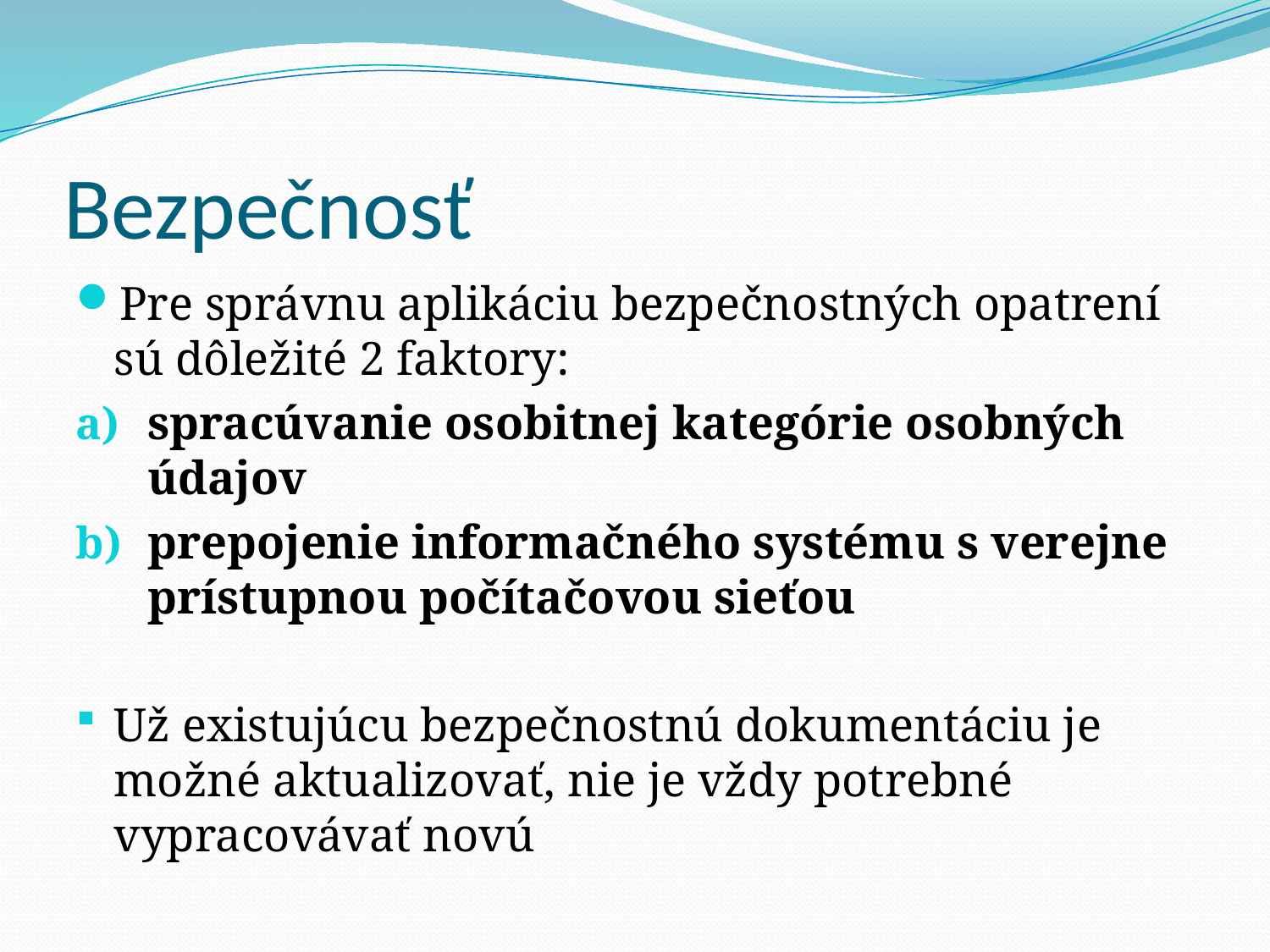

# Bezpečnosť
Pre správnu aplikáciu bezpečnostných opatrení sú dôležité 2 faktory:
spracúvanie osobitnej kategórie osobných údajov
prepojenie informačného systému s verejne prístupnou počítačovou sieťou

Už existujúcu bezpečnostnú dokumentáciu je možné aktualizovať, nie je vždy potrebné vypracovávať novú